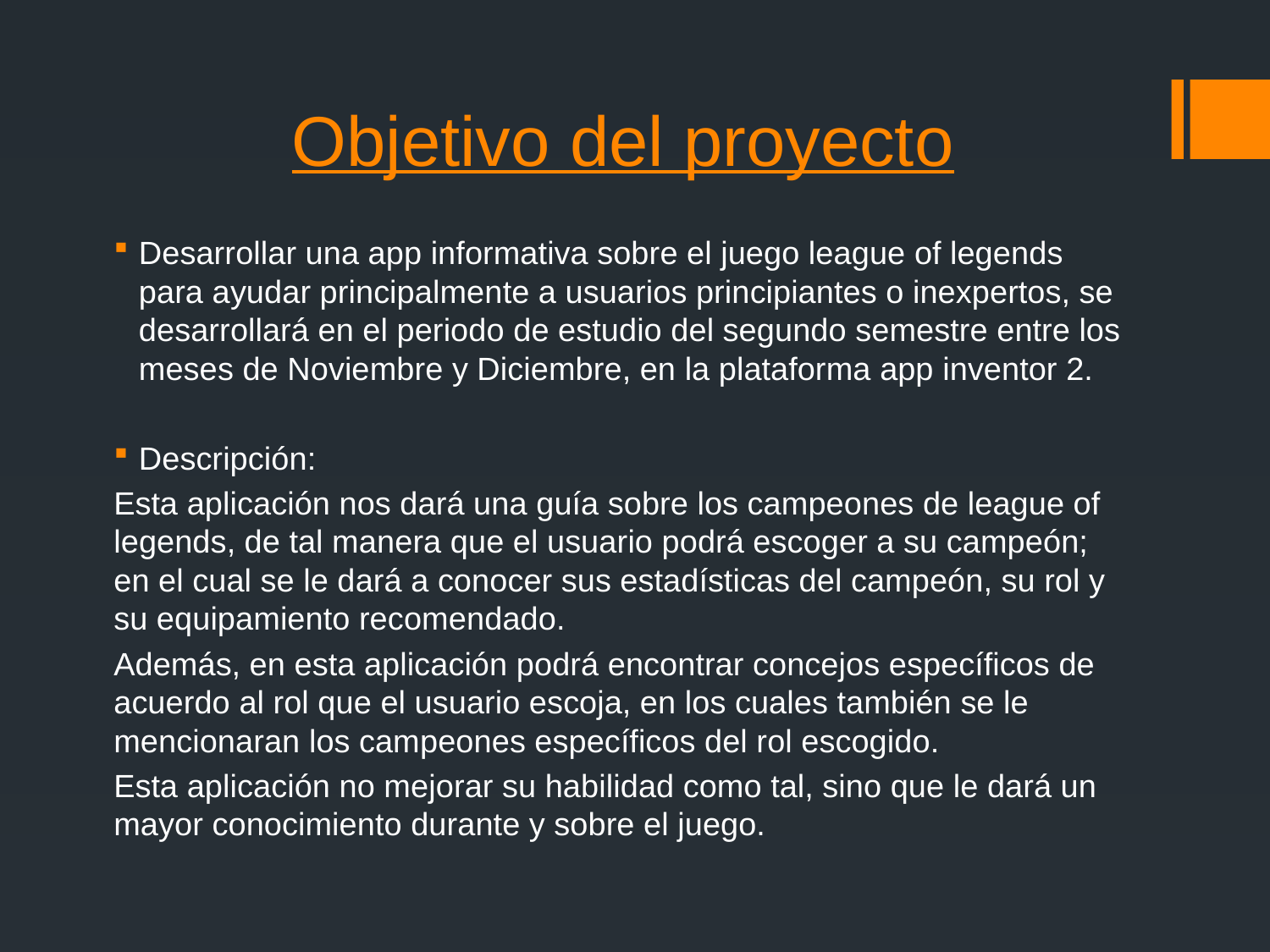

# Objetivo del proyecto
Desarrollar una app informativa sobre el juego league of legends para ayudar principalmente a usuarios principiantes o inexpertos, se desarrollará en el periodo de estudio del segundo semestre entre los meses de Noviembre y Diciembre, en la plataforma app inventor 2.

Descripción:
Esta aplicación nos dará una guía sobre los campeones de league of legends, de tal manera que el usuario podrá escoger a su campeón; en el cual se le dará a conocer sus estadísticas del campeón, su rol y su equipamiento recomendado.
Además, en esta aplicación podrá encontrar concejos específicos de acuerdo al rol que el usuario escoja, en los cuales también se le mencionaran los campeones específicos del rol escogido.
Esta aplicación no mejorar su habilidad como tal, sino que le dará un mayor conocimiento durante y sobre el juego.